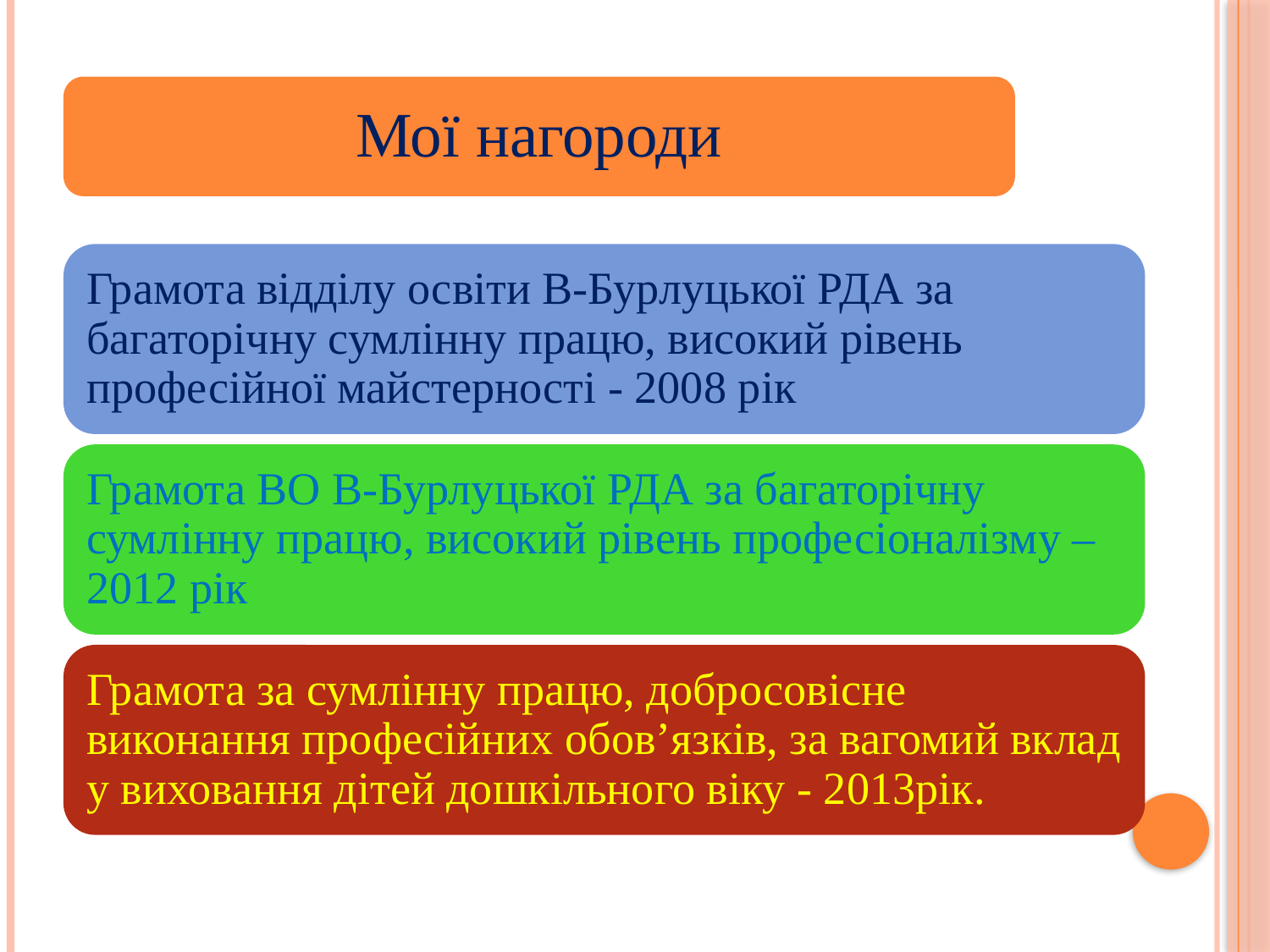

Мої нагороди
Грамота відділу освіти В-Бурлуцької РДА за багаторічну сумлінну працю, високий рівень професійної майстерності - 2008 рік
Грамота ВО В-Бурлуцької РДА за багаторічну сумлінну працю, високий рівень професіоналізму – 2012 рік
Грамота за сумлінну працю, добросовісне виконання професійних обов’язків, за вагомий вклад у виховання дітей дошкільного віку - 2013рік.